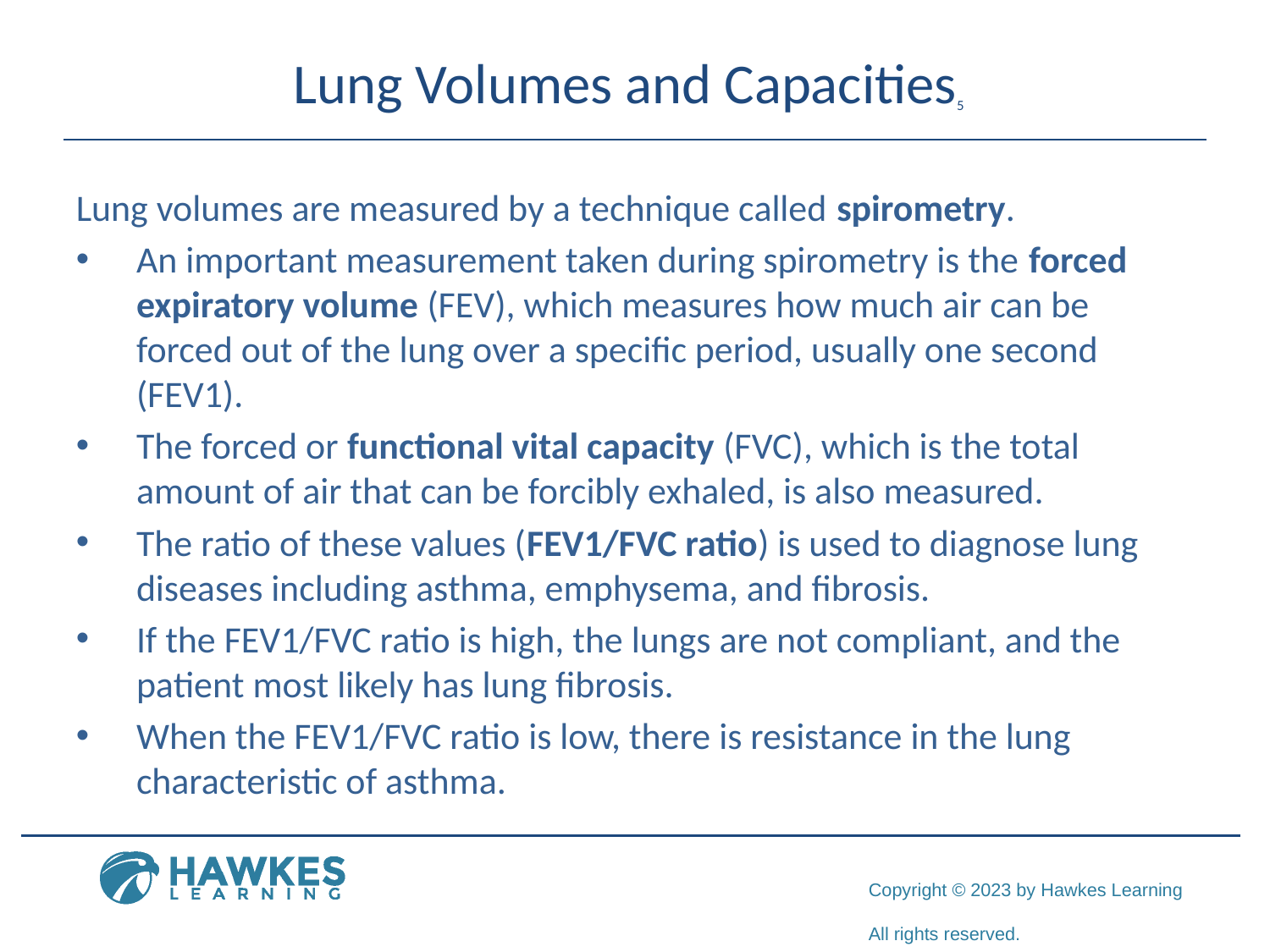

# Lung Volumes and Capacities5
Lung volumes are measured by a technique called spirometry.
An important measurement taken during spirometry is the forced expiratory volume (FEV), which measures how much air can be forced out of the lung over a specific period, usually one second (FEV1).
The forced or functional vital capacity (FVC), which is the total amount of air that can be forcibly exhaled, is also measured.
The ratio of these values (FEV1/FVC ratio) is used to diagnose lung diseases including asthma, emphysema, and fibrosis.
If the FEV1/FVC ratio is high, the lungs are not compliant, and the patient most likely has lung fibrosis.
When the FEV1/FVC ratio is low, there is resistance in the lung characteristic of asthma.